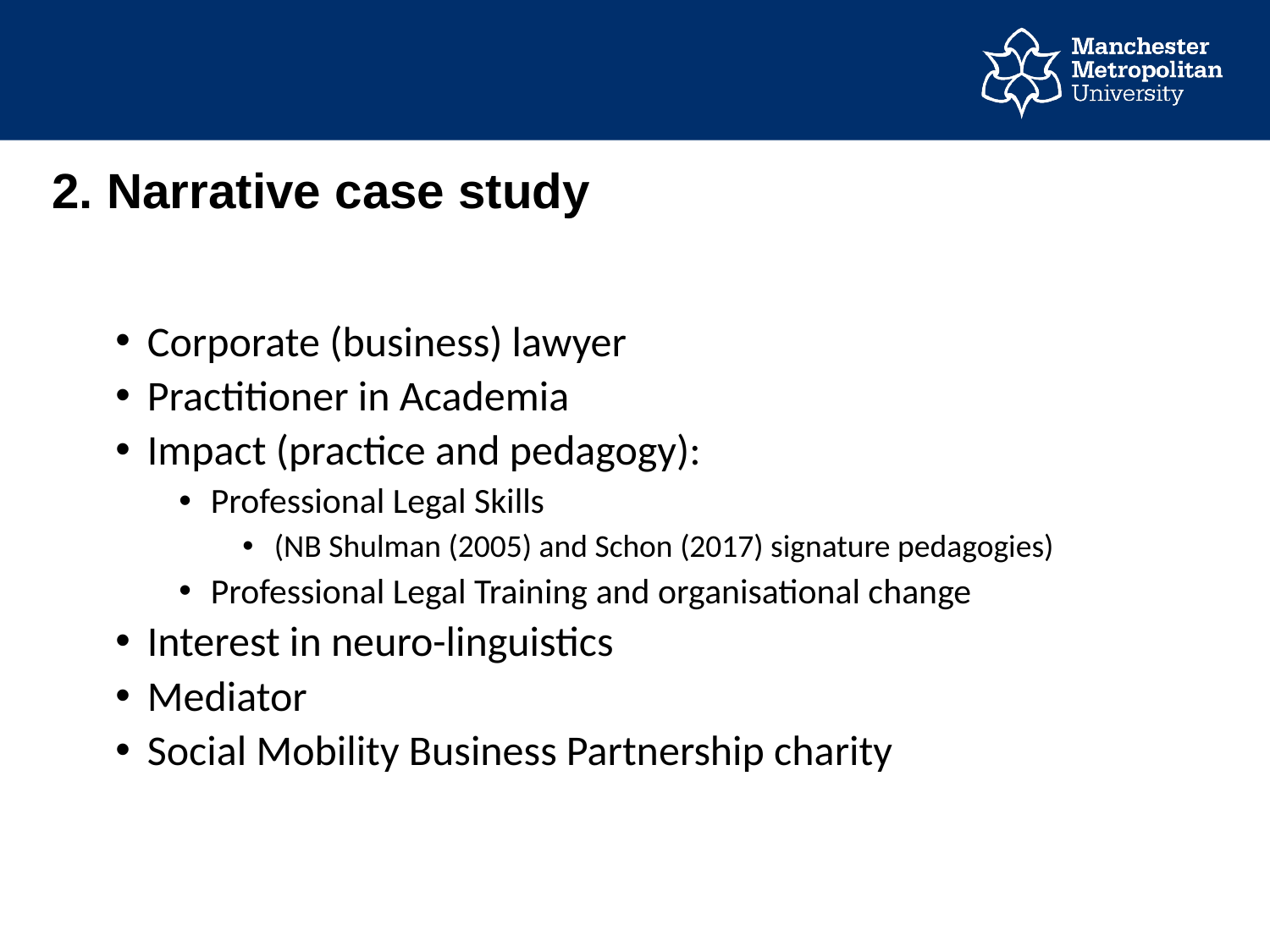

# 2. Narrative case study

Corporate (business) lawyer
Practitioner in Academia
Impact (practice and pedagogy):
Professional Legal Skills
(NB Shulman (2005) and Schon (2017) signature pedagogies)
Professional Legal Training and organisational change
Interest in neuro-linguistics
Mediator
Social Mobility Business Partnership charity